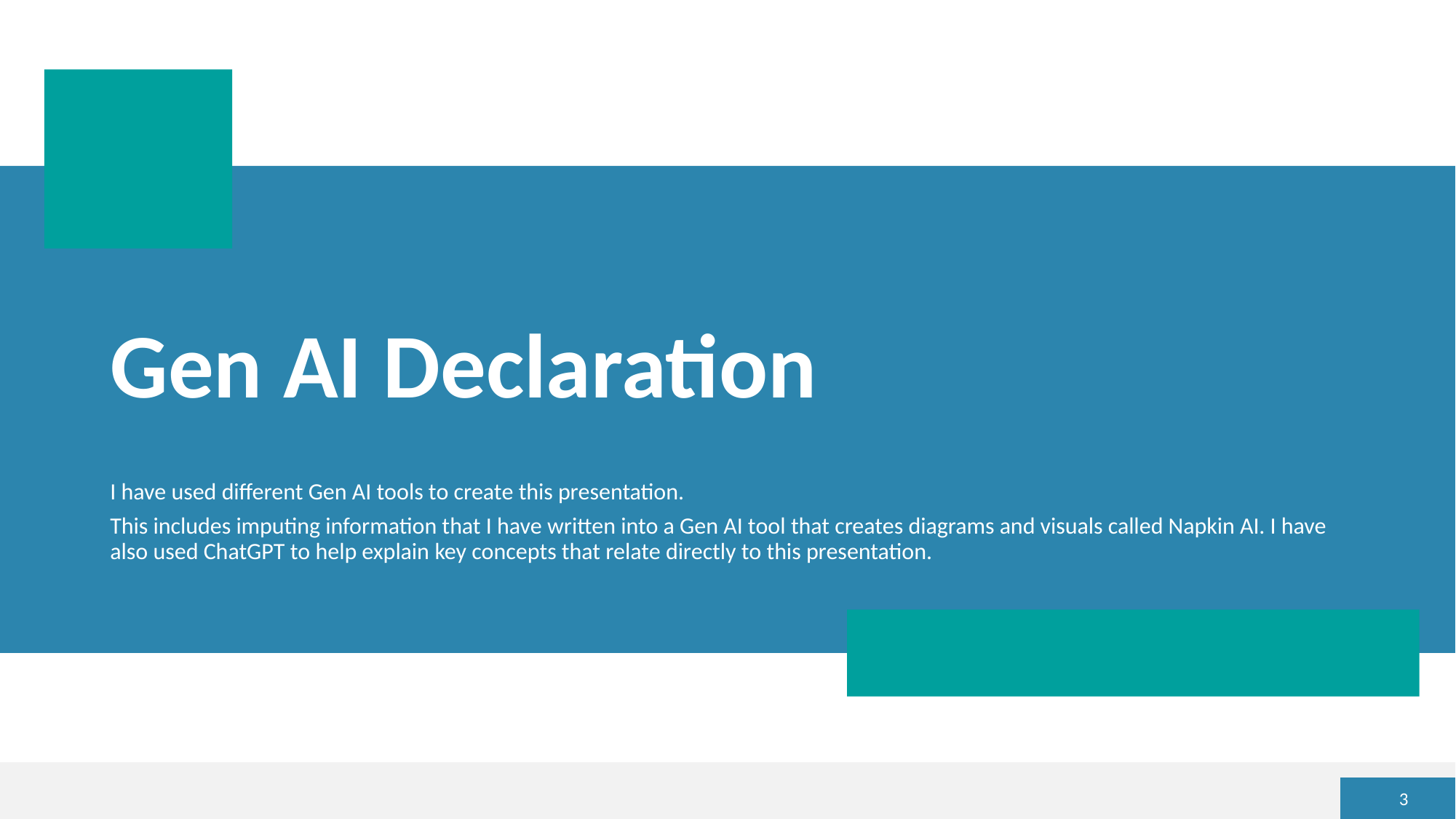

# Gen AI Declaration
I have used different Gen AI tools to create this presentation.
This includes imputing information that I have written into a Gen AI tool that creates diagrams and visuals called Napkin AI. I have also used ChatGPT to help explain key concepts that relate directly to this presentation.
3